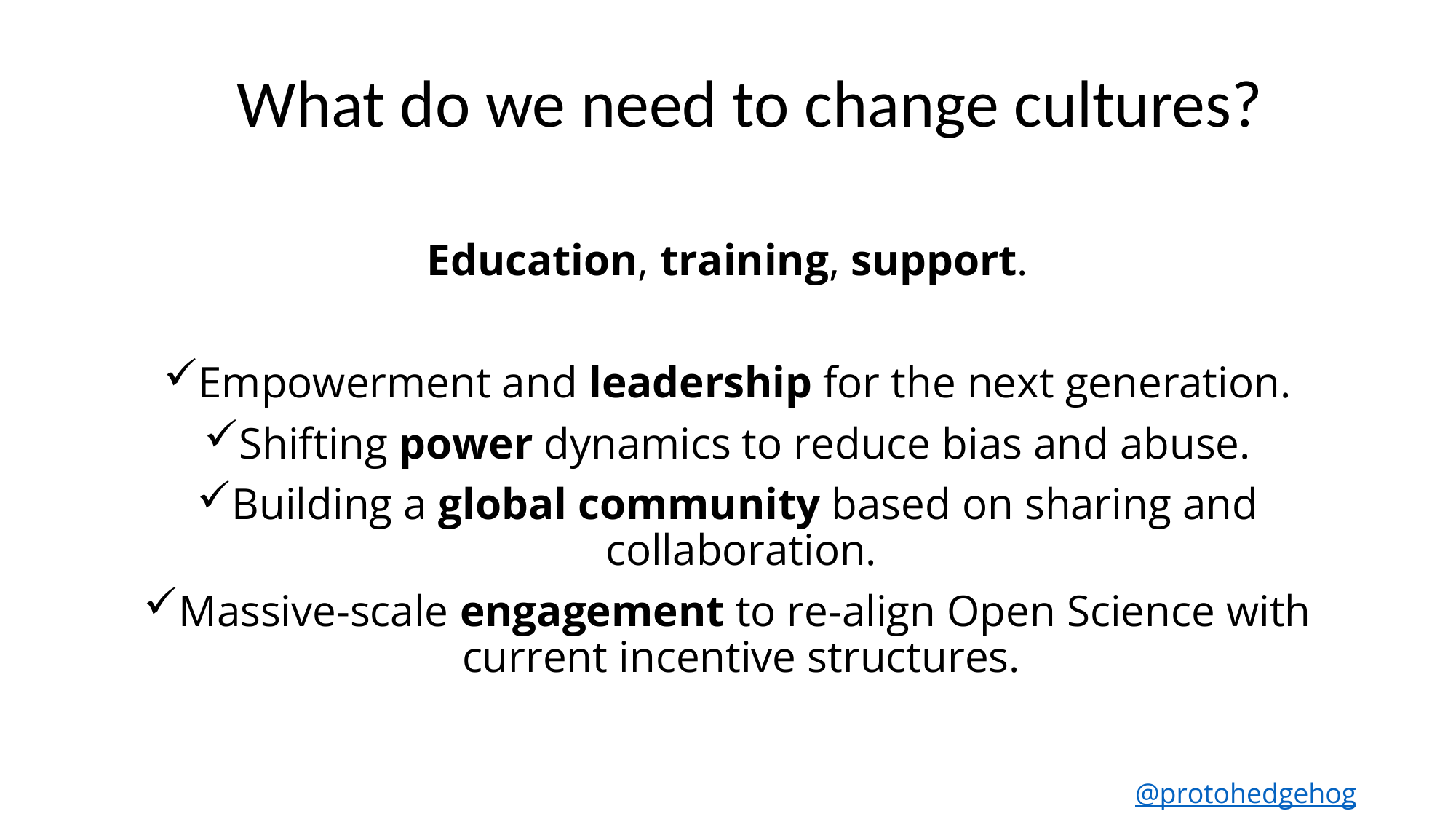

# What do we need to change cultures?
Education, training, support.

Empowerment and leadership for the next generation.
Shifting power dynamics to reduce bias and abuse.
Building a global community based on sharing and collaboration.
Massive-scale engagement to re-align Open Science with current incentive structures.
@protohedgehog